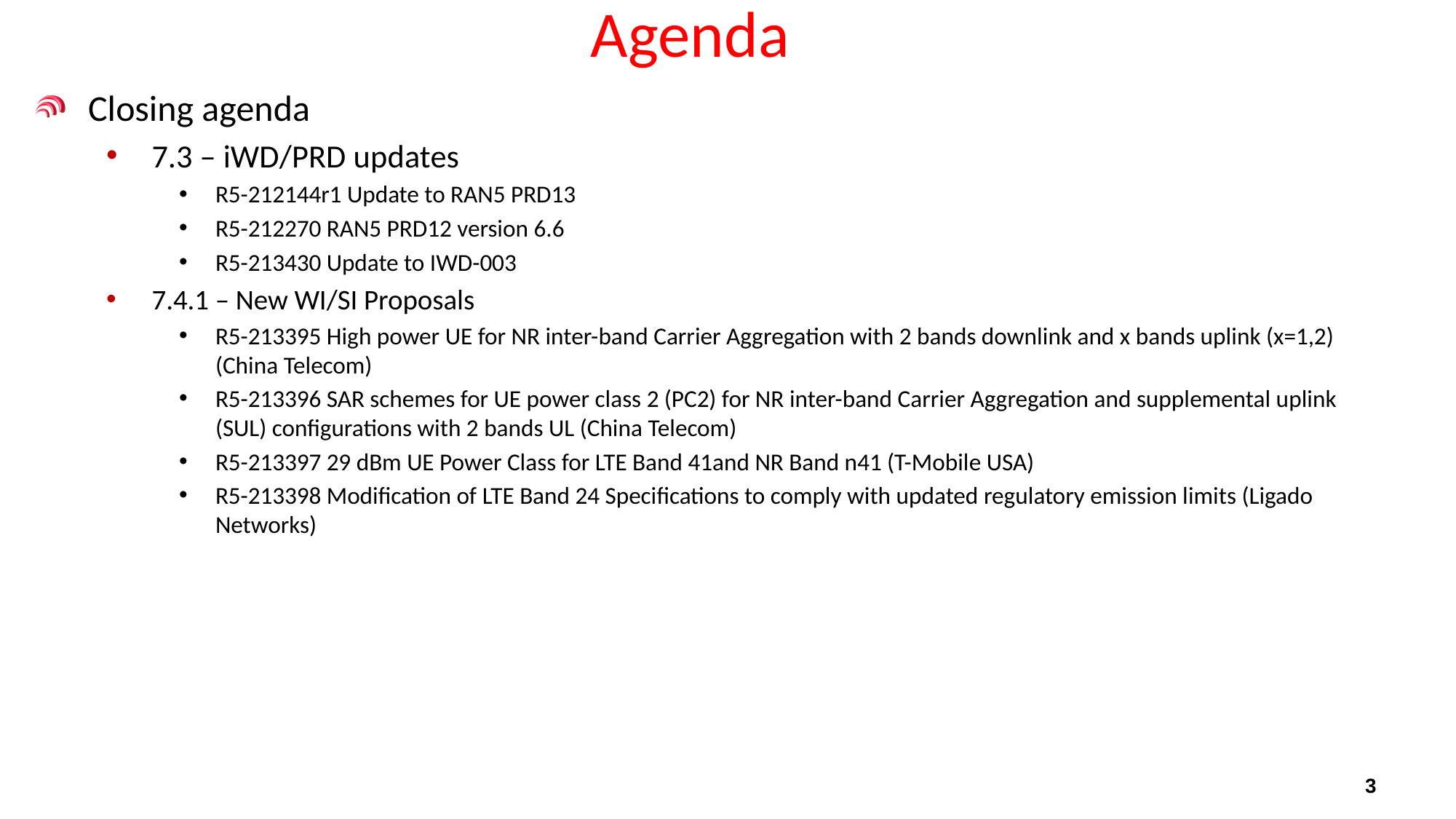

# Agenda
Closing agenda
7.3 – iWD/PRD updates
R5-212144r1 Update to RAN5 PRD13
R5-212270 RAN5 PRD12 version 6.6
R5-213430 Update to IWD-003
7.4.1 – New WI/SI Proposals
R5-213395 High power UE for NR inter-band Carrier Aggregation with 2 bands downlink and x bands uplink (x=1,2) (China Telecom)
R5-213396 SAR schemes for UE power class 2 (PC2) for NR inter-band Carrier Aggregation and supplemental uplink (SUL) configurations with 2 bands UL (China Telecom)
R5-213397 29 dBm UE Power Class for LTE Band 41and NR Band n41 (T-Mobile USA)
R5-213398 Modification of LTE Band 24 Specifications to comply with updated regulatory emission limits (Ligado Networks)